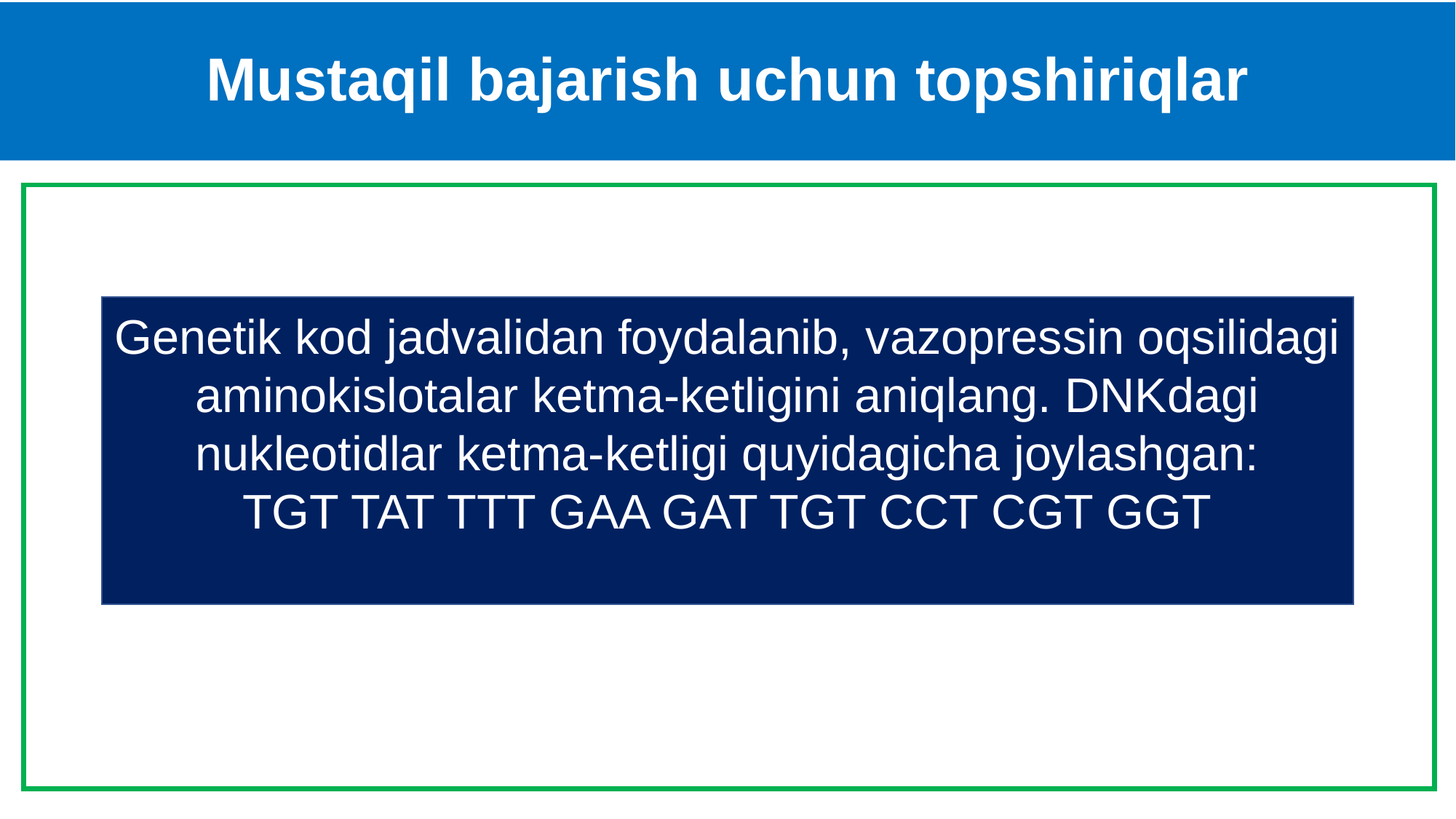

# Mustaqil bajarish uchun topshiriqlar

Genetik kod jadvalidan foydalanib, vazopressin oqsilidagi aminokislotalar ketma-ketligini aniqlang. DNKdagi nukleotidlar ketma-ketligi quyidagicha joylashgan:
TGT TAT TTT GAA GAT TGT CCT CGT GGT